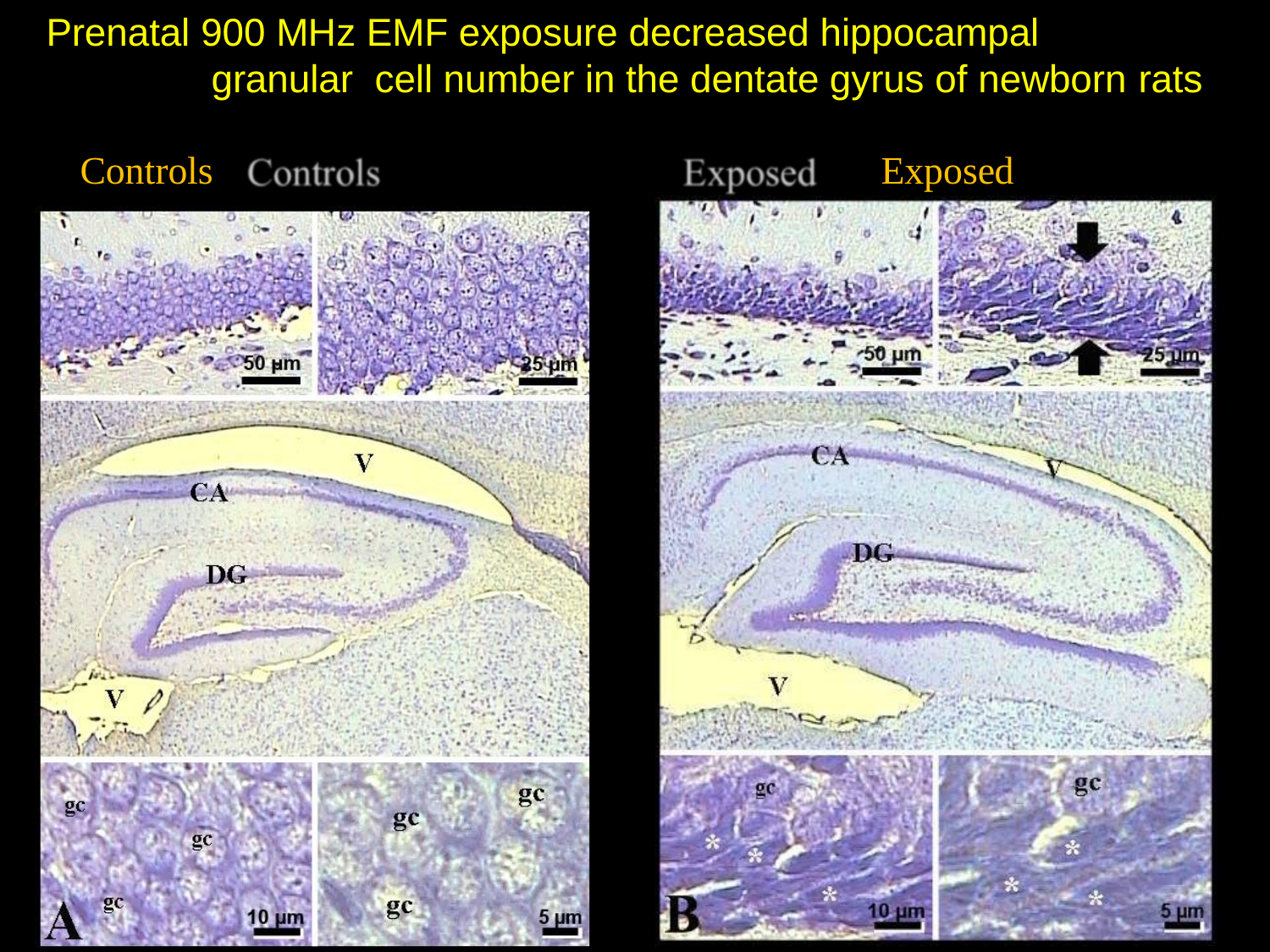

Prenatal 900 MHz EMF exposure decreased hippocampal	granular  cell number in the dentate gyrus of newborn rats

Controls	Exposed